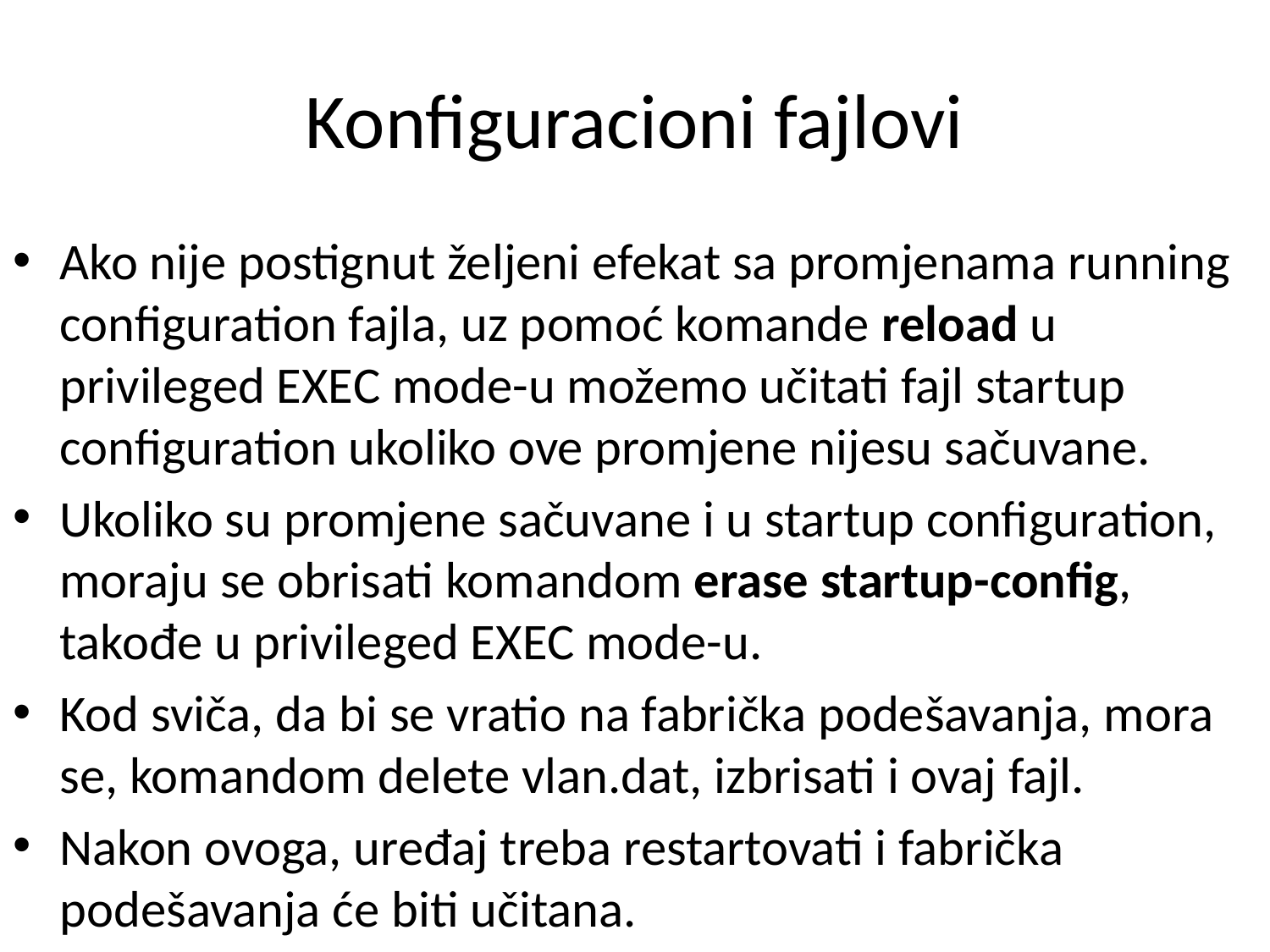

# Konfiguracioni fajlovi
Ako nije postignut željeni efekat sa promjenama running configuration fajla, uz pomoć komande reload u privileged EXEC mode-u možemo učitati fajl startup configuration ukoliko ove promjene nijesu sačuvane.
Ukoliko su promjene sačuvane i u startup configuration, moraju se obrisati komandom erase startup-config, takođe u privileged EXEC mode-u.
Kod sviča, da bi se vratio na fabrička podešavanja, mora se, komandom delete vlan.dat, izbrisati i ovaj fajl.
Nakon ovoga, uređaj treba restartovati i fabrička podešavanja će biti učitana.